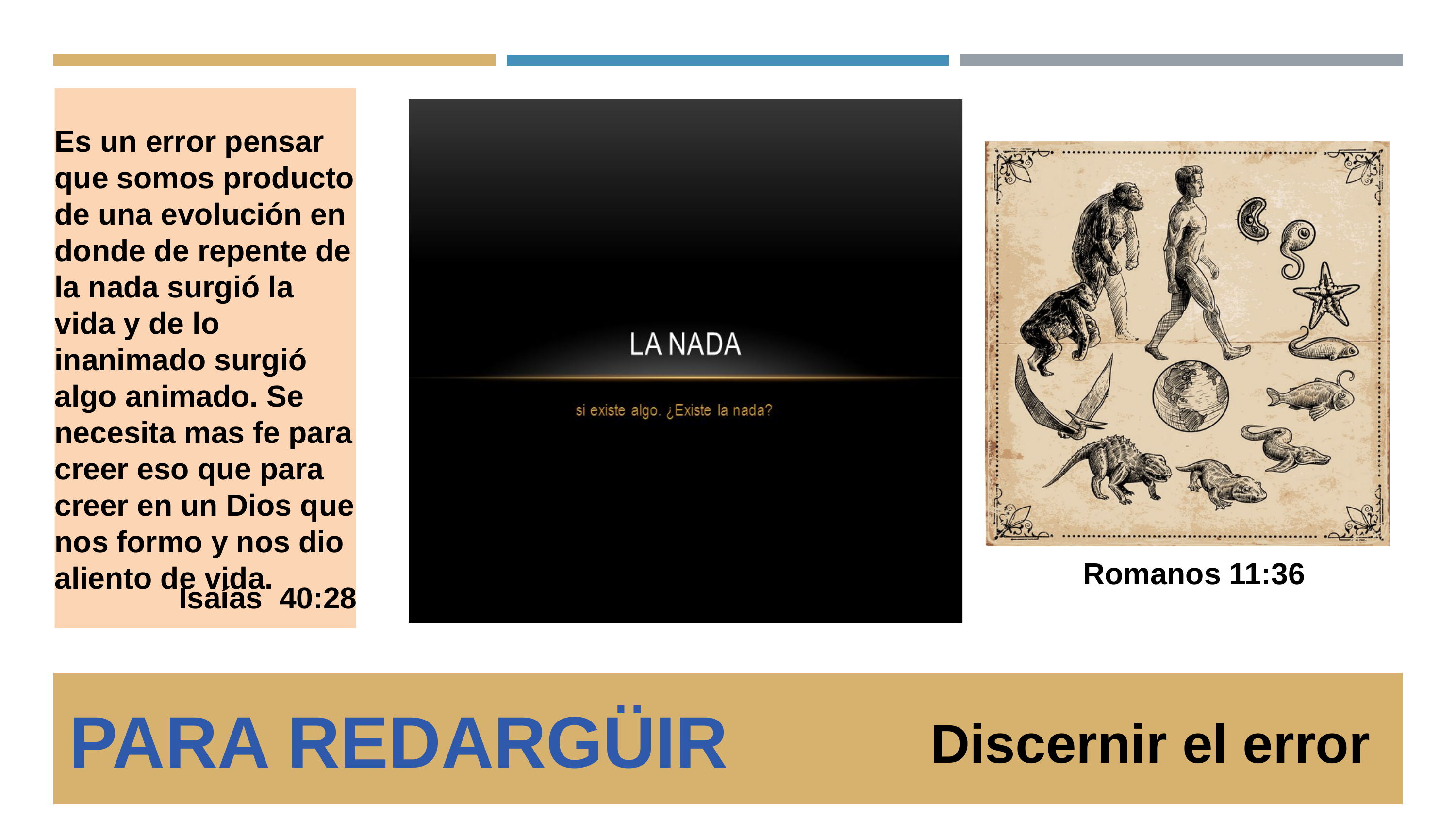

Es un error pensar que somos producto de una evolución en donde de repente de la nada surgió la vida y de lo inanimado surgió algo animado. Se necesita mas fe para creer eso que para creer en un Dios que nos formo y nos dio aliento de vida.

Isaías  40:28

Romanos 11:36

PARA REDARGÜIR

Discernir el error